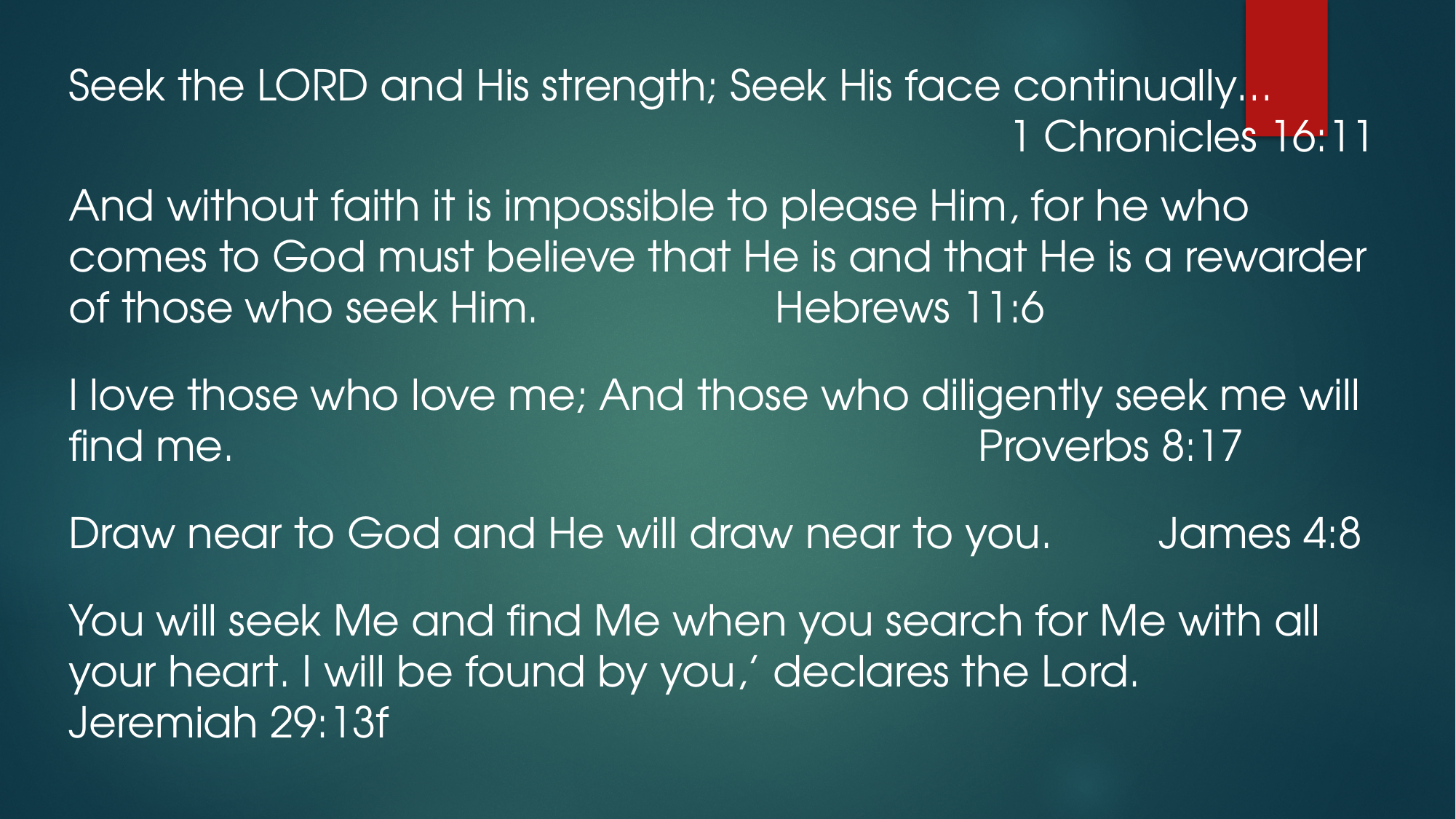

Seek the LORD and His strength; Seek His face continually…
1 Chronicles 16:11
And without faith it is impossible to please Him, for he who comes to God must believe that He is and that He is a rewarder of those who seek Him.                    Hebrews 11:6
I love those who love me; And those who diligently seek me will find me.                                                               Proverbs 8:17
Draw near to God and He will draw near to you.         James 4:8
You will seek Me and find Me when you search for Me with all your heart. I will be found by you,’ declares the Lord.      Jeremiah 29:13f